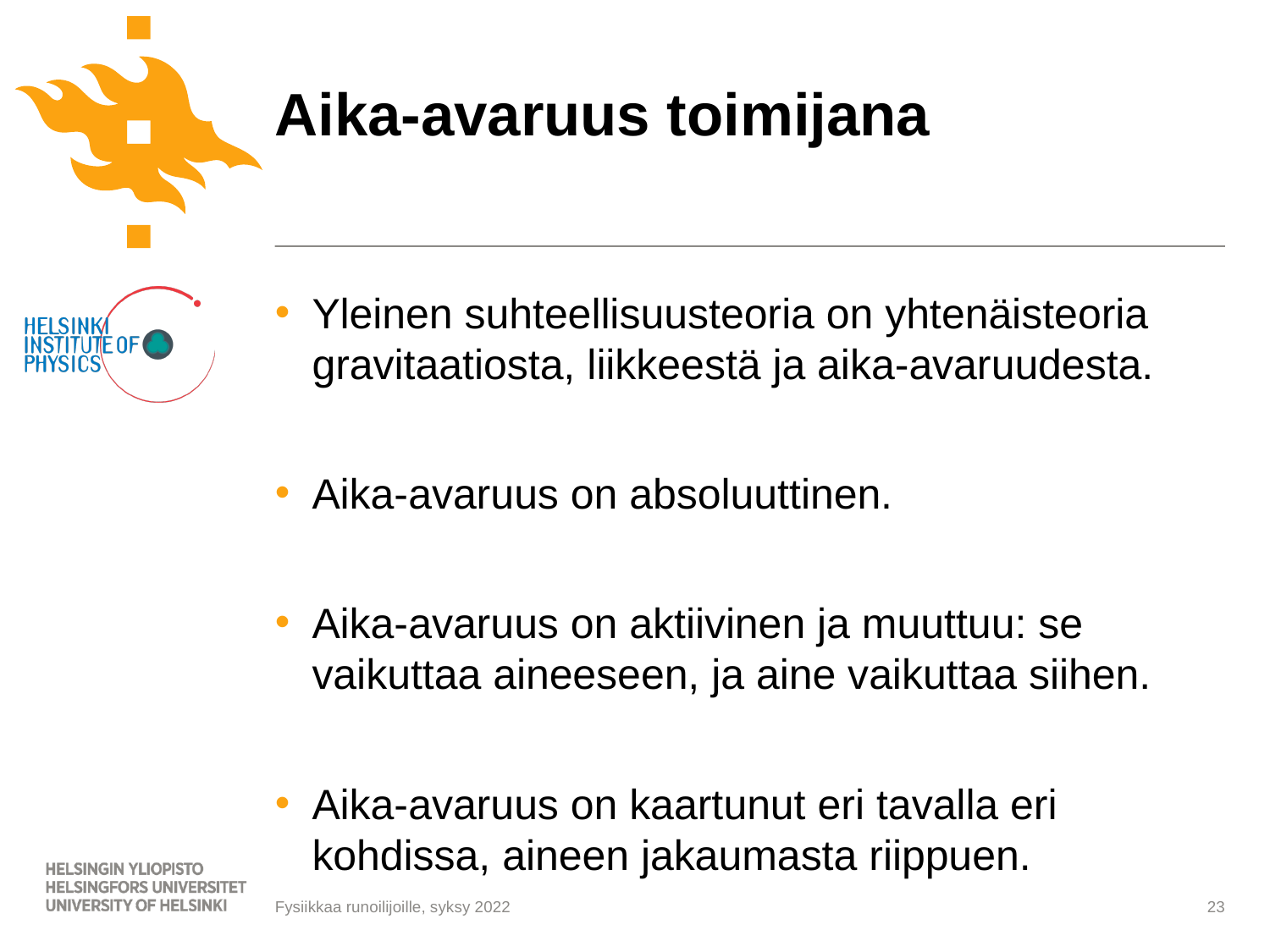

# Aika-avaruus toimijana
Yleinen suhteellisuusteoria on yhtenäisteoria gravitaatiosta, liikkeestä ja aika-avaruudesta.

Aika-avaruus on absoluuttinen.

Aika-avaruus on aktiivinen ja muuttuu: se vaikuttaa aineeseen, ja aine vaikuttaa siihen.

Aika-avaruus on kaartunut eri tavalla eri kohdissa, aineen jakaumasta riippuen.
23
Fysiikkaa runoilijoille, syksy 2022